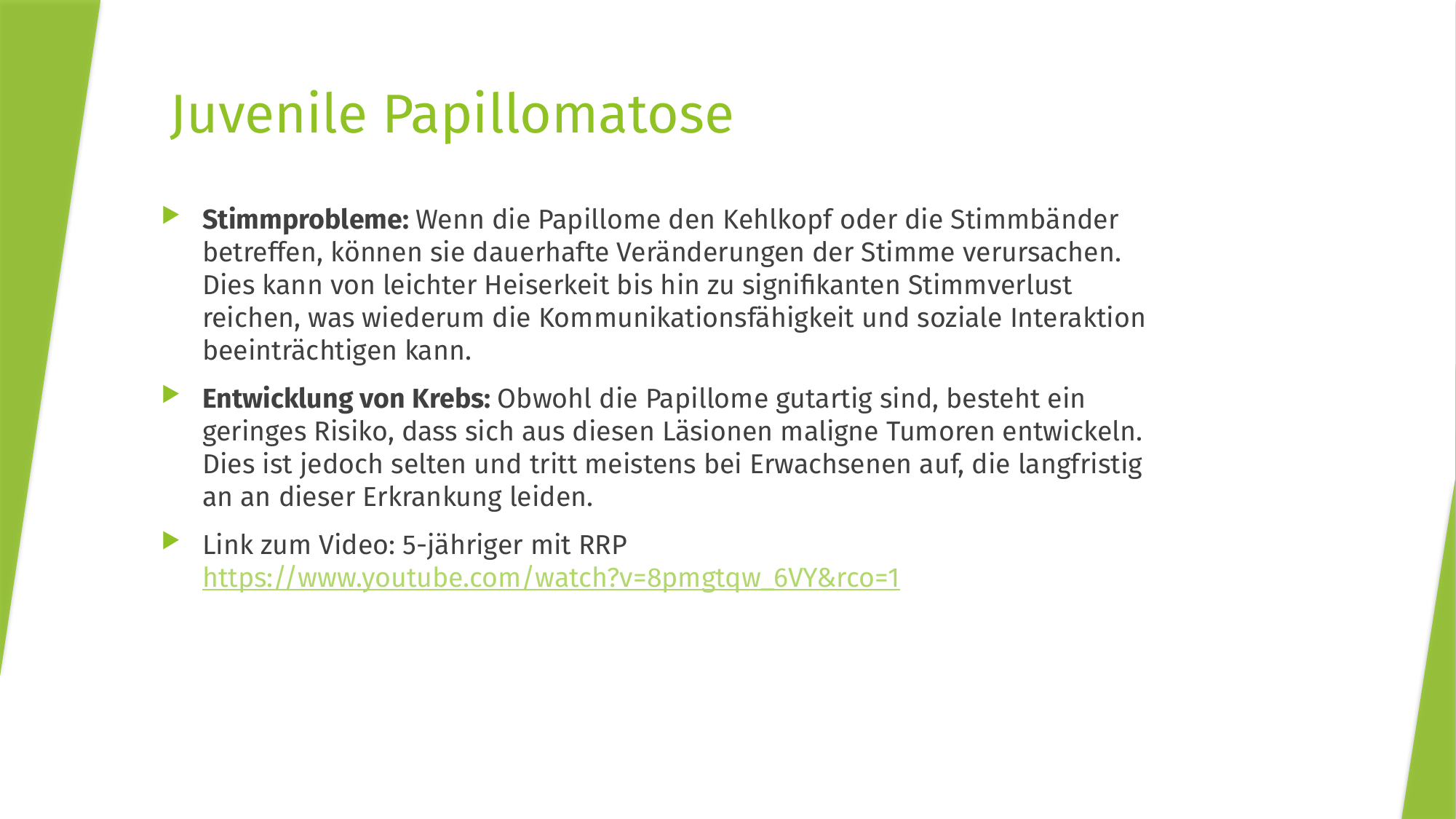

# Juvenile Papillomatose
Stimmprobleme: Wenn die Papillome den Kehlkopf oder die Stimmbänder betreffen, können sie dauerhafte Veränderungen der Stimme verursachen. Dies kann von leichter Heiserkeit bis hin zu signifikanten Stimmverlust reichen, was wiederum die Kommunikationsfähigkeit und soziale Interaktion beeinträchtigen kann.
Entwicklung von Krebs: Obwohl die Papillome gutartig sind, besteht ein geringes Risiko, dass sich aus diesen Läsionen maligne Tumoren entwickeln. Dies ist jedoch selten und tritt meistens bei Erwachsenen auf, die langfristig an an dieser Erkrankung leiden.
Link zum Video: 5-jähriger mit RRP https://www.youtube.com/watch?v=8pmgtqw_6VY&rco=1